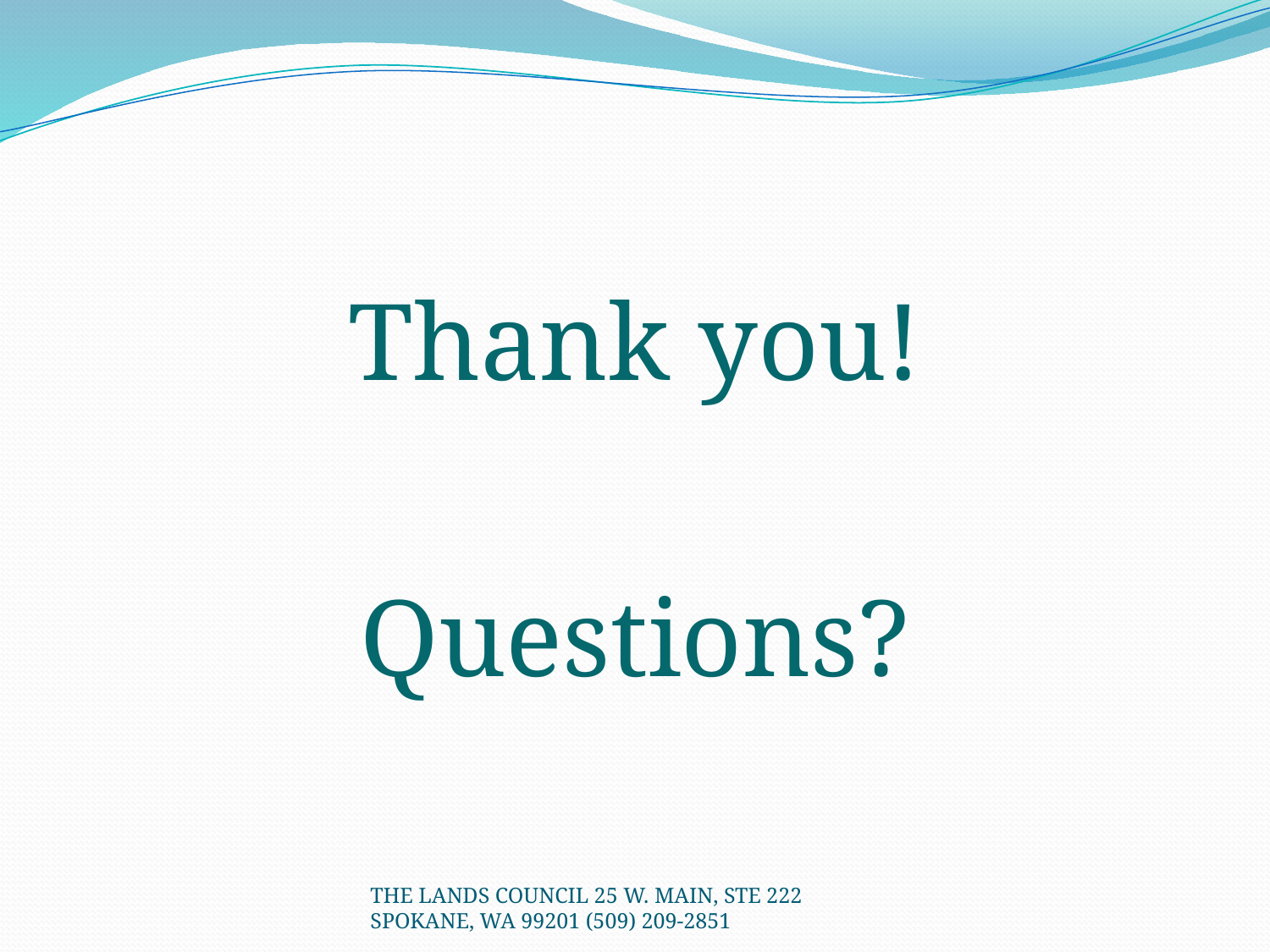

#
Thank you!

Questions?
THE LANDS COUNCIL 25 W. MAIN, STE 222 SPOKANE, WA 99201 (509) 209-2851